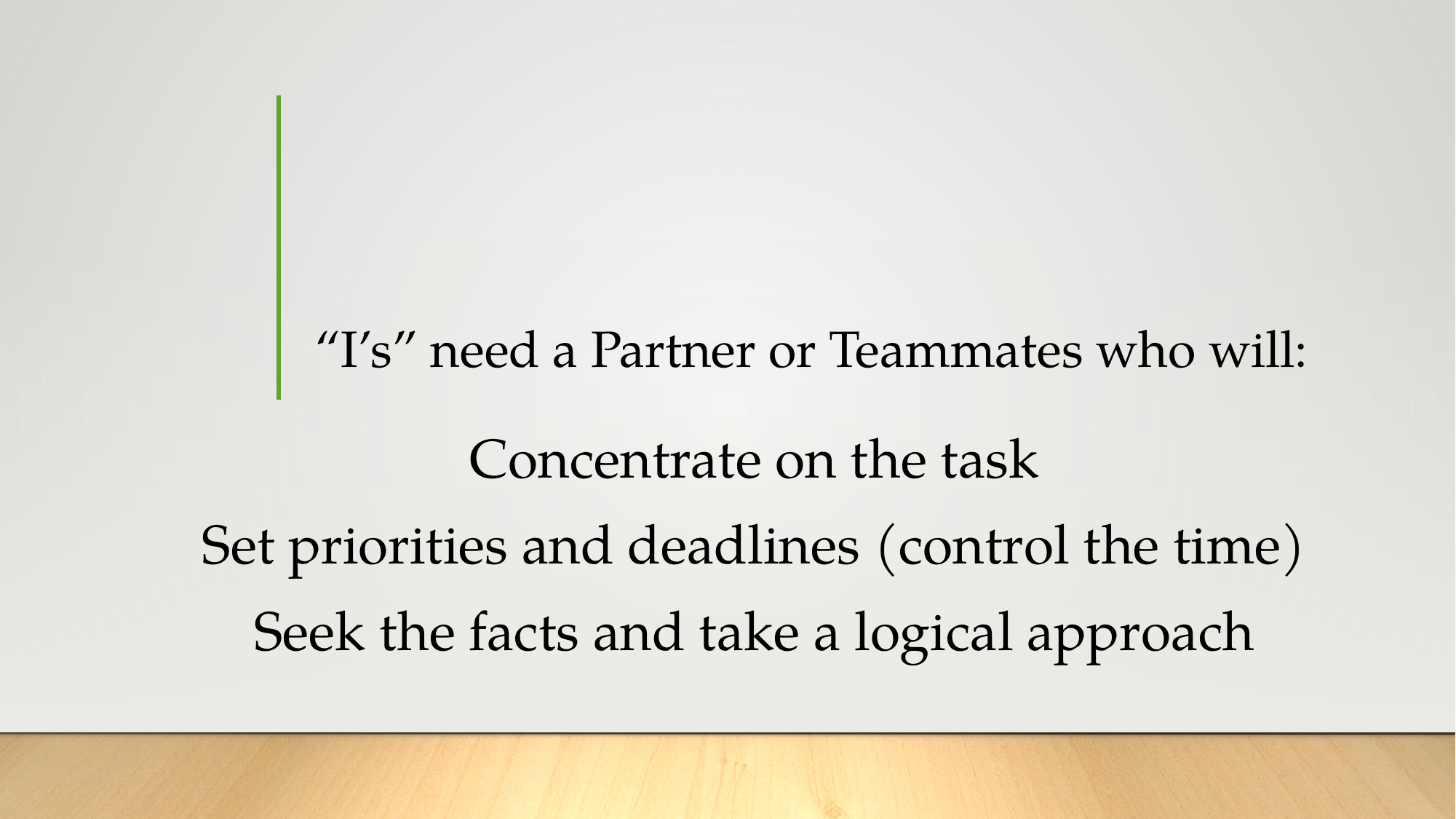

# “I’s” need a Partner or Teammates who will:
Concentrate on the task
Set priorities and deadlines (control the time)
Seek the facts and take a logical approach